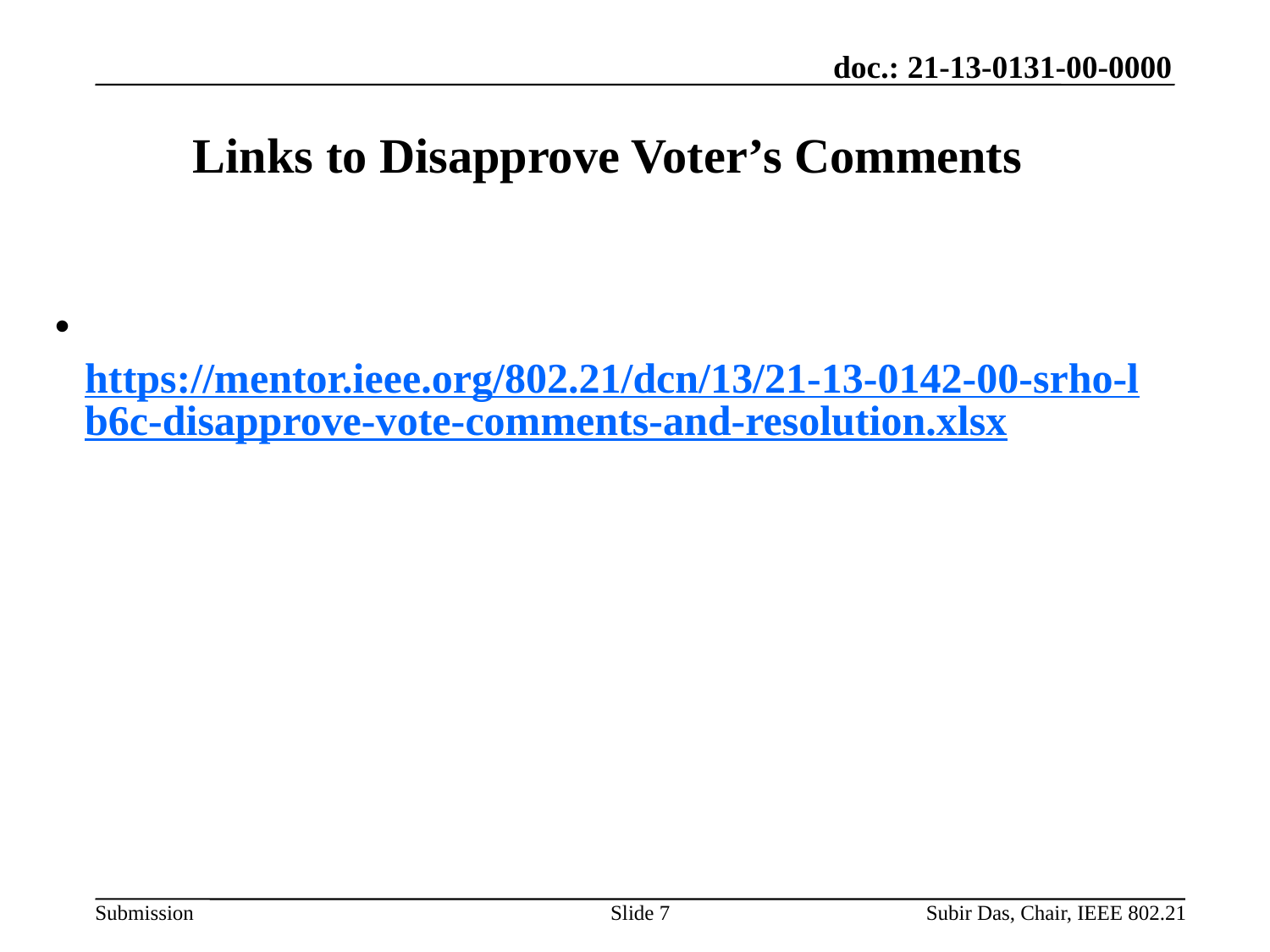

# Links to Disapprove Voter’s Comments

 https://mentor.ieee.org/802.21/dcn/13/21-13-0142-00-srho-lb6c-disapprove-vote-comments-and-resolution.xlsx

Slide 7
Subir Das, Chair, IEEE 802.21